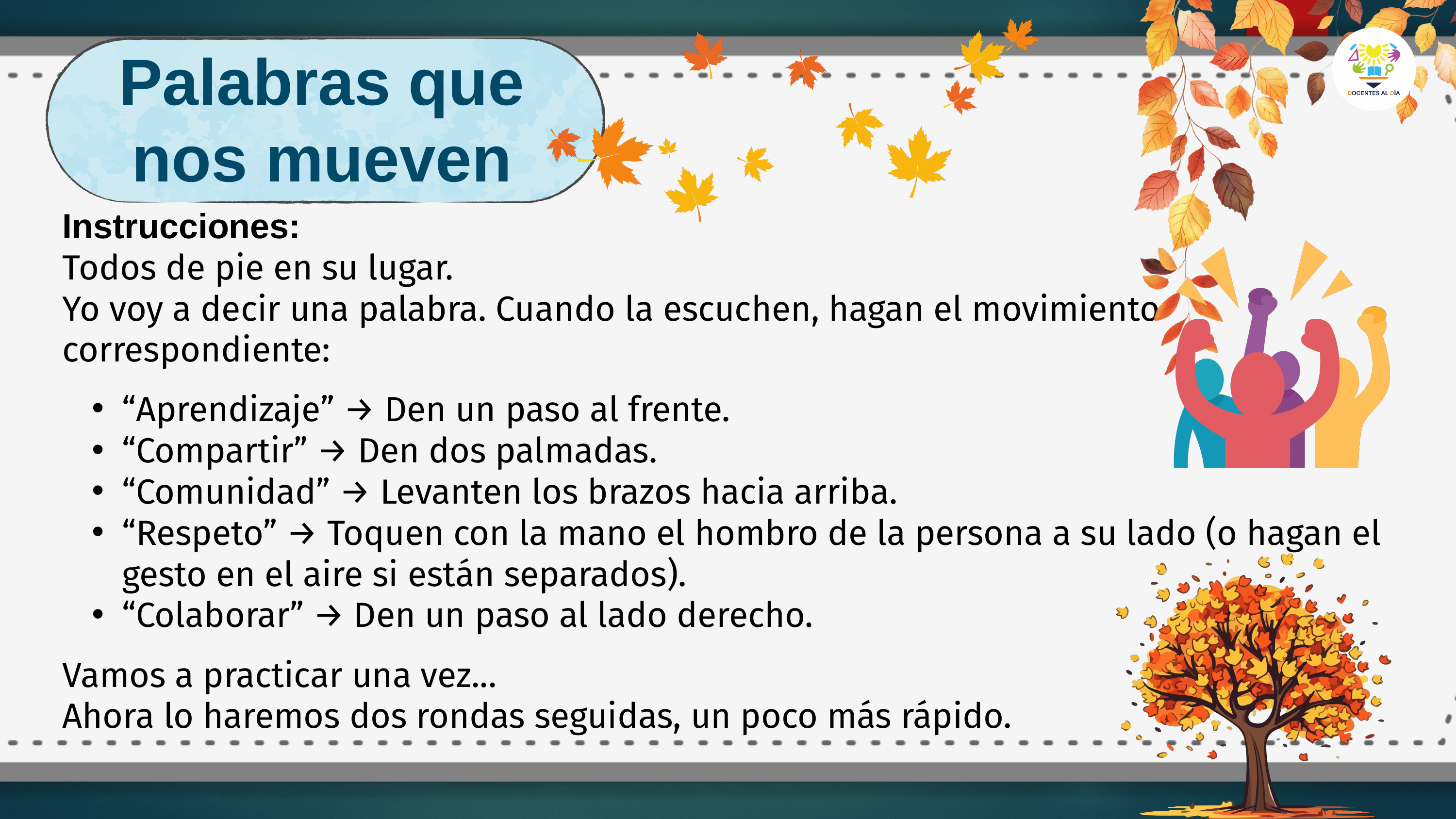

Palabras que nos mueven
Instrucciones:
Todos de pie en su lugar.
Yo voy a decir una palabra. Cuando la escuchen, hagan el movimiento correspondiente:

“Aprendizaje” → Den un paso al frente.
“Compartir” → Den dos palmadas.
“Comunidad” → Levanten los brazos hacia arriba.
“Respeto” → Toquen con la mano el hombro de la persona a su lado (o hagan el gesto en el aire si están separados).
“Colaborar” → Den un paso al lado derecho.

Vamos a practicar una vez...
Ahora lo haremos dos rondas seguidas, un poco más rápido.